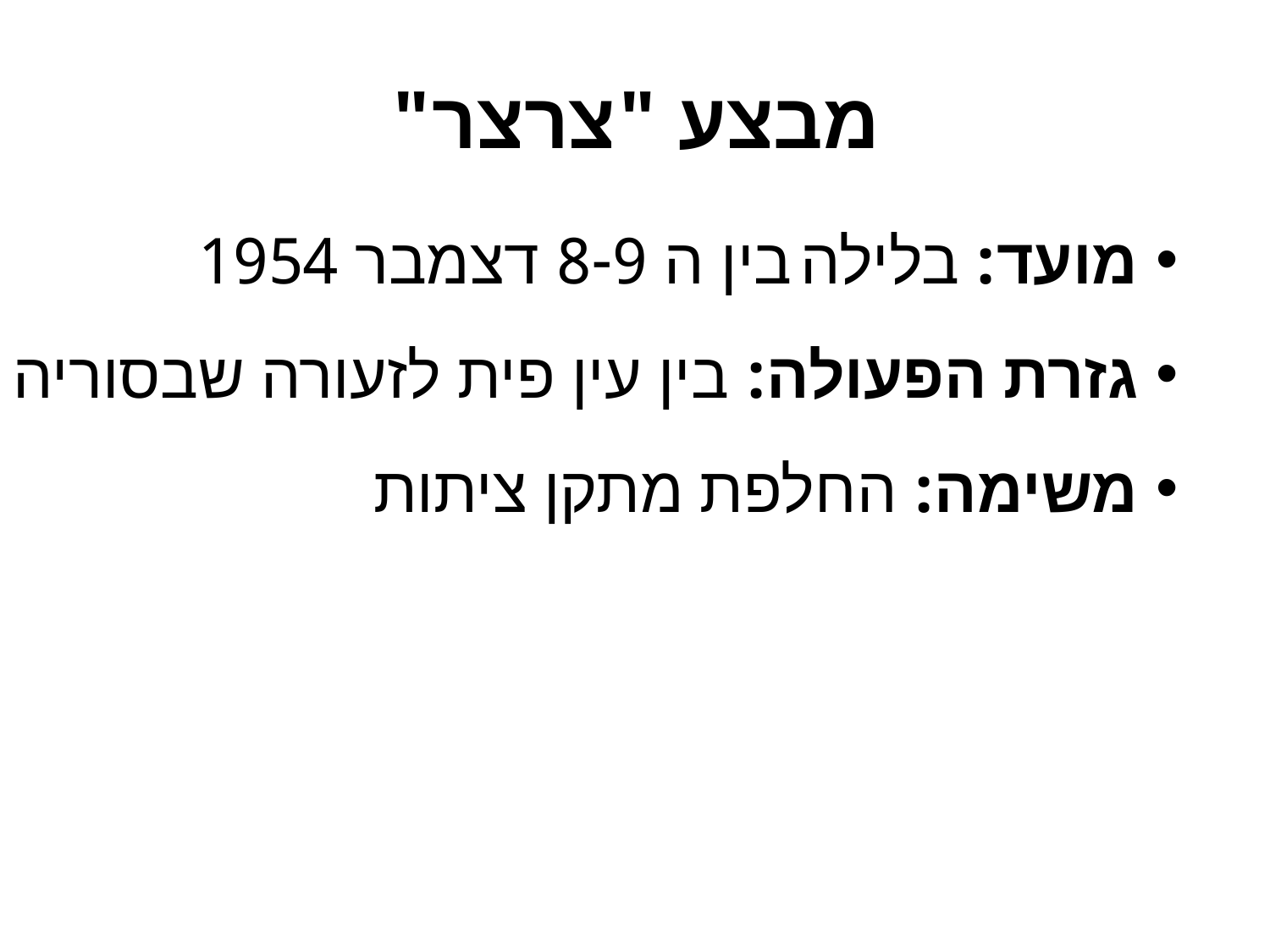

# מבצע "צרצר"
מועד: בלילה בין ה 8-9 דצמבר 1954
גזרת הפעולה: בין עין פית לזעורה שבסוריה
משימה: החלפת מתקן ציתות